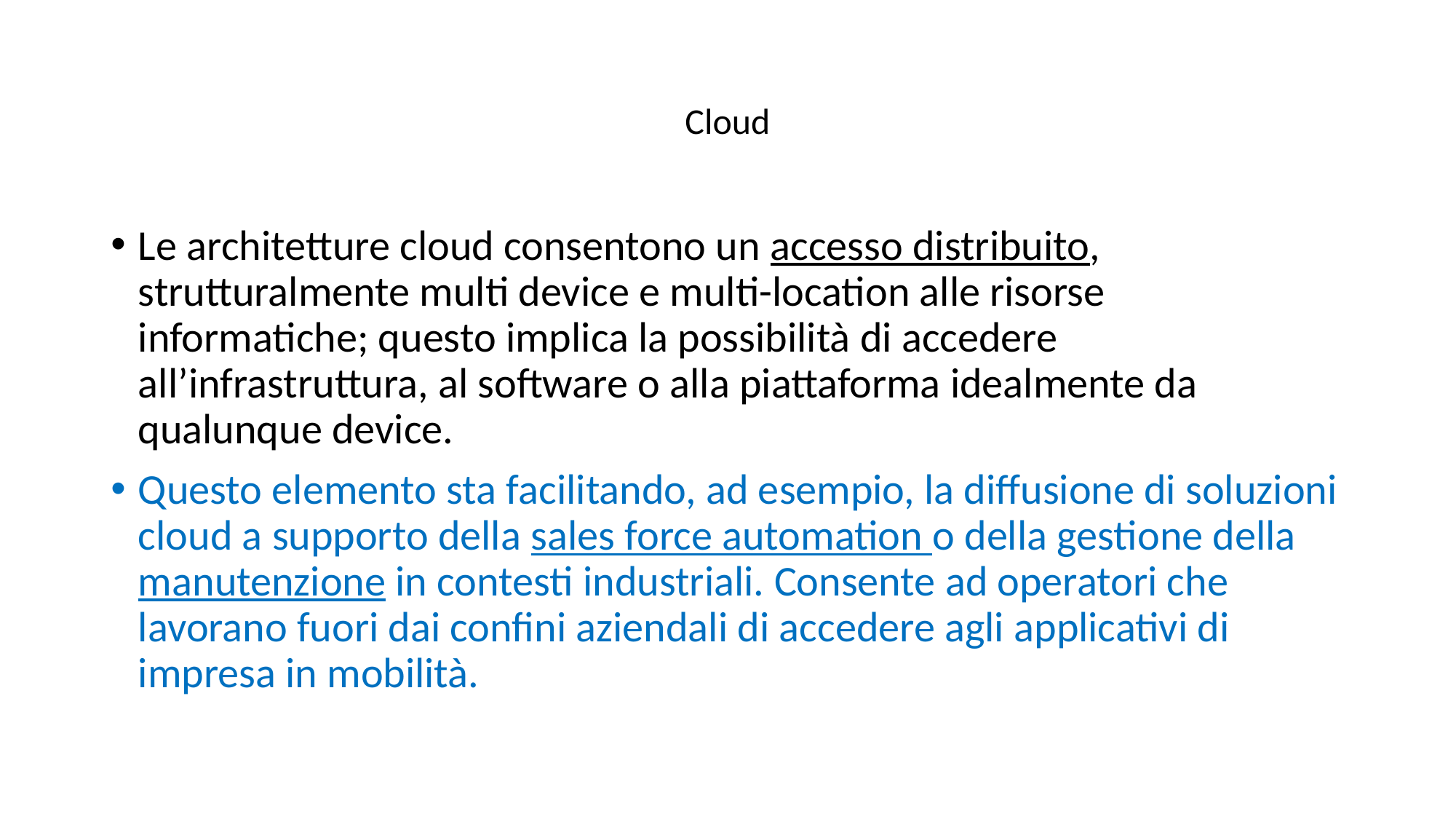

# Cloud
Le architetture cloud consentono un accesso distribuito, strutturalmente multi device e multi-location alle risorse informatiche; questo implica la possibilità di accedere all’infrastruttura, al software o alla piattaforma idealmente da qualunque device.
Questo elemento sta facilitando, ad esempio, la diffusione di soluzioni cloud a supporto della sales force automation o della gestione della manutenzione in contesti industriali. Consente ad operatori che lavorano fuori dai confini aziendali di accedere agli applicativi di impresa in mobilità.